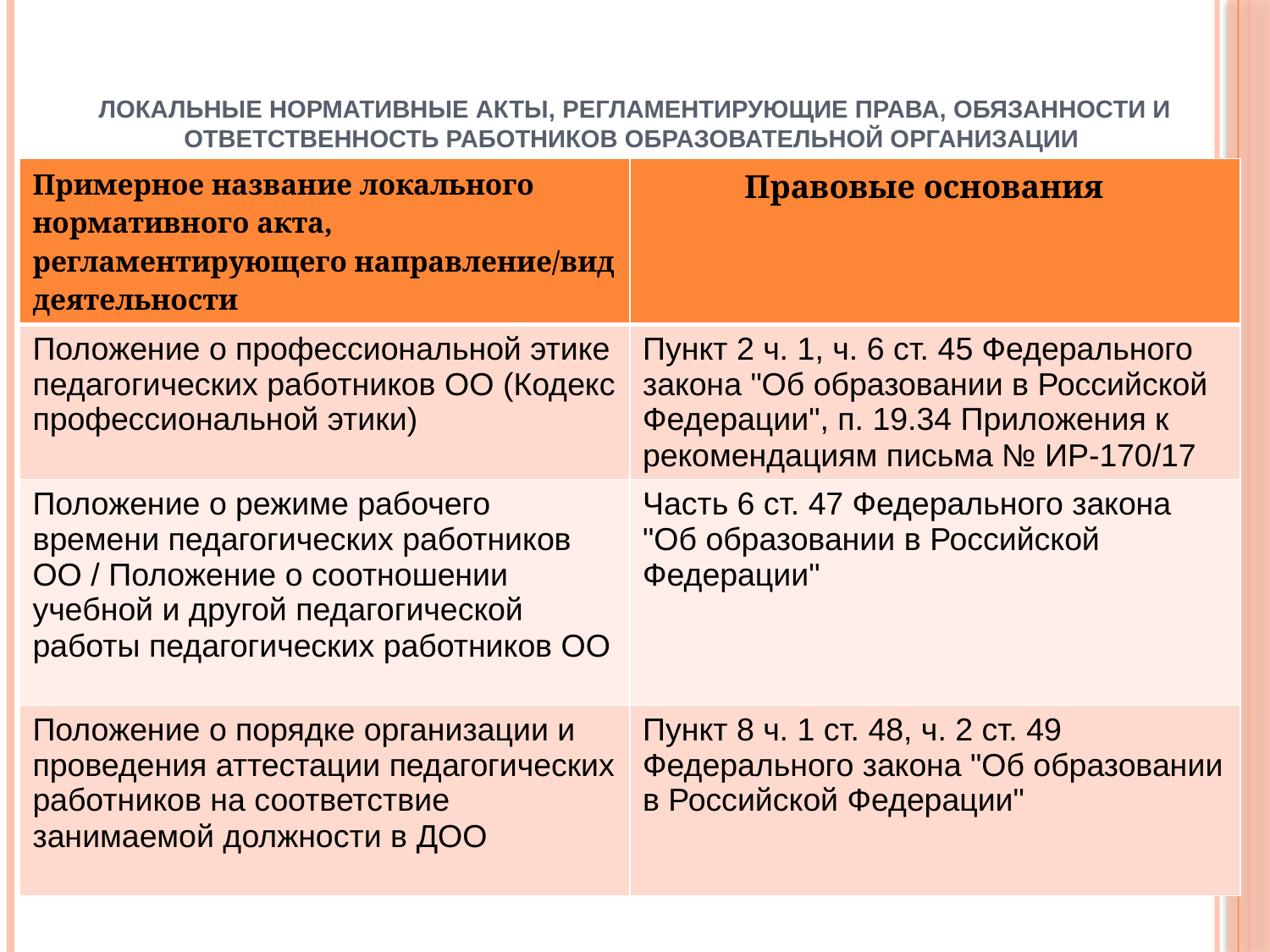

# Локальные нормативные акты, регламентирующие права, обязанности и ответственность работников образовательной организации
| Примерное название локального нормативного акта, регламентирующего направление/вид деятельности | Правовые основания |
| --- | --- |
| Положение о профессиональной этике педагогических работников ОО (Кодекс профессиональной этики) | Пункт 2 ч. 1, ч. 6 ст. 45 Федерального закона "Об образовании в Российской Федерации", п. 19.34 Приложения к рекомендациям письма № ИР-170/17 |
| Положение о режиме рабочего времени педагогических работников ОО / Положение о соотношении учебной и другой педагогической работы педагогических работников ОО | Часть 6 ст. 47 Федерального закона "Об образовании в Российской Федерации" |
| Положение о порядке организации и проведения аттестации педагогических работников на соответствие занимаемой должности в ДОО | Пункт 8 ч. 1 ст. 48, ч. 2 ст. 49 Федерального закона "Об образовании в Российской Федерации" |